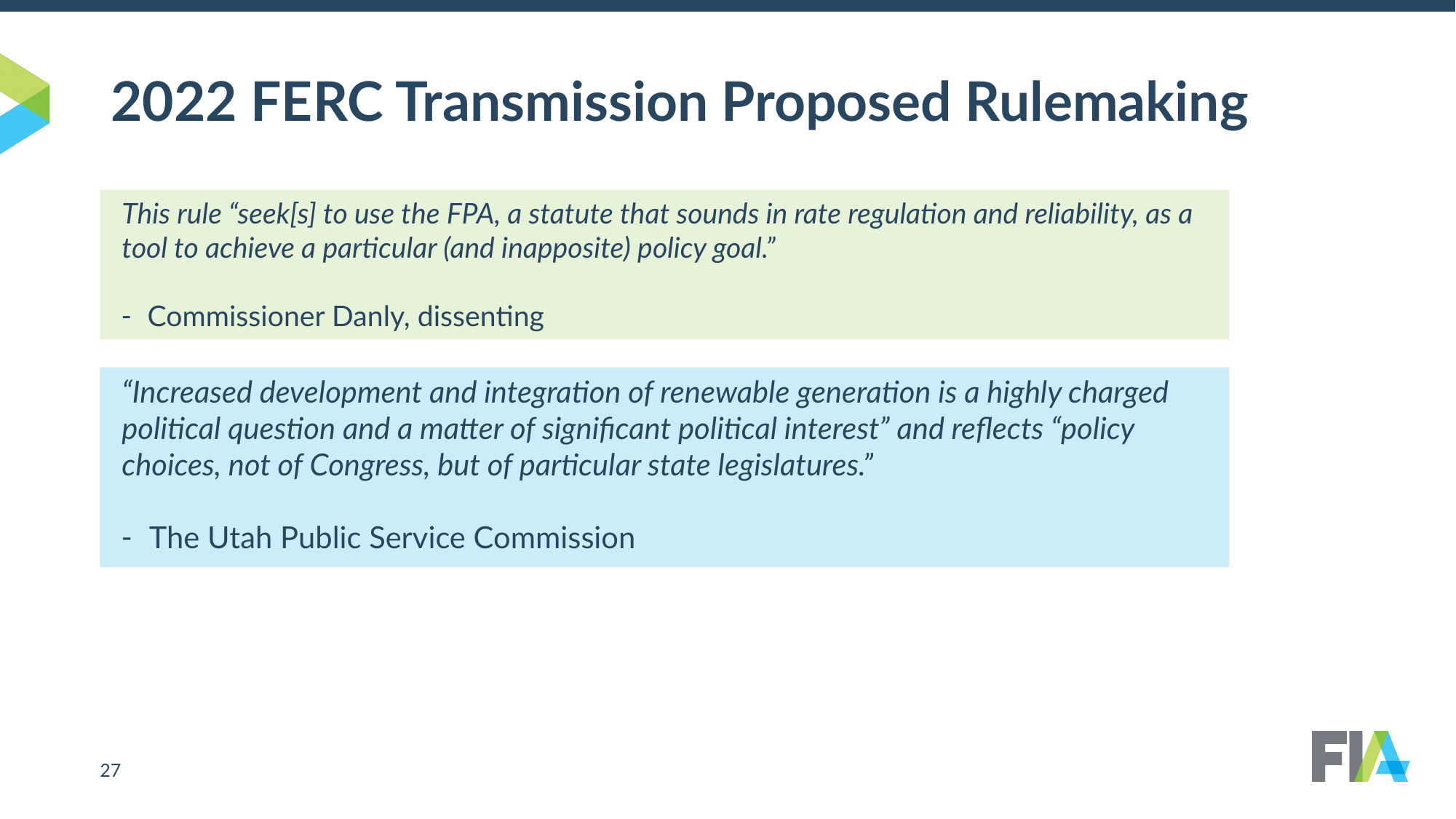

# 2022 FERC Transmission Proposed Rulemaking
This rule “seek[s] to use the FPA, a statute that sounds in rate regulation and reliability, as a tool to achieve a particular (and inapposite) policy goal.”

Commissioner Danly, dissenting
“Increased development and integration of renewable generation is a highly charged political question and a matter of significant political interest” and reflects “policy choices, not of Congress, but of particular state legislatures.”

The Utah Public Service Commission